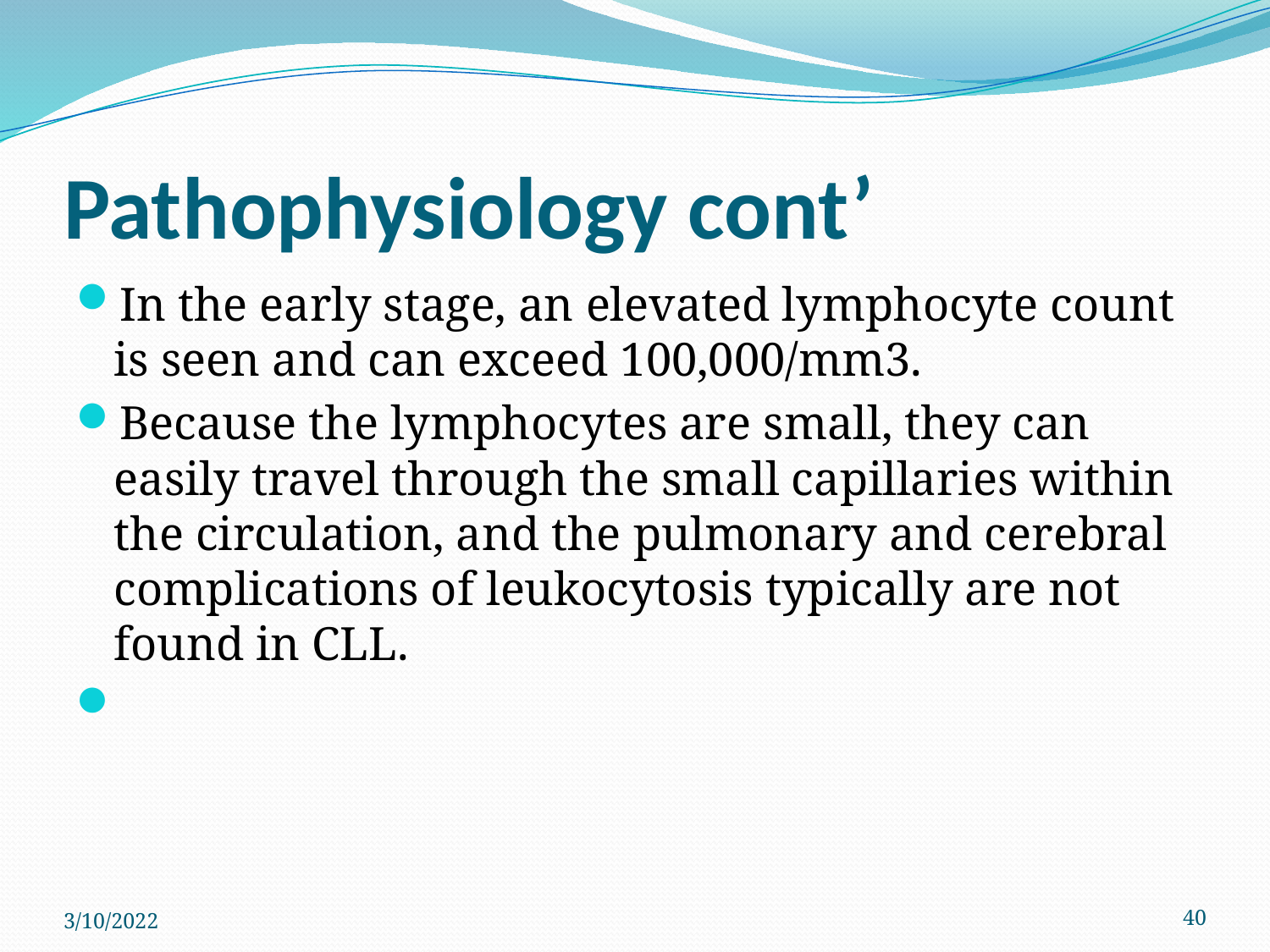

# Pathophysiology cont’
In the early stage, an elevated lymphocyte count is seen and can exceed 100,000/mm3.
Because the lymphocytes are small, they can easily travel through the small capillaries within the circulation, and the pulmonary and cerebral complications of leukocytosis typically are not found in CLL.

3/10/2022
40